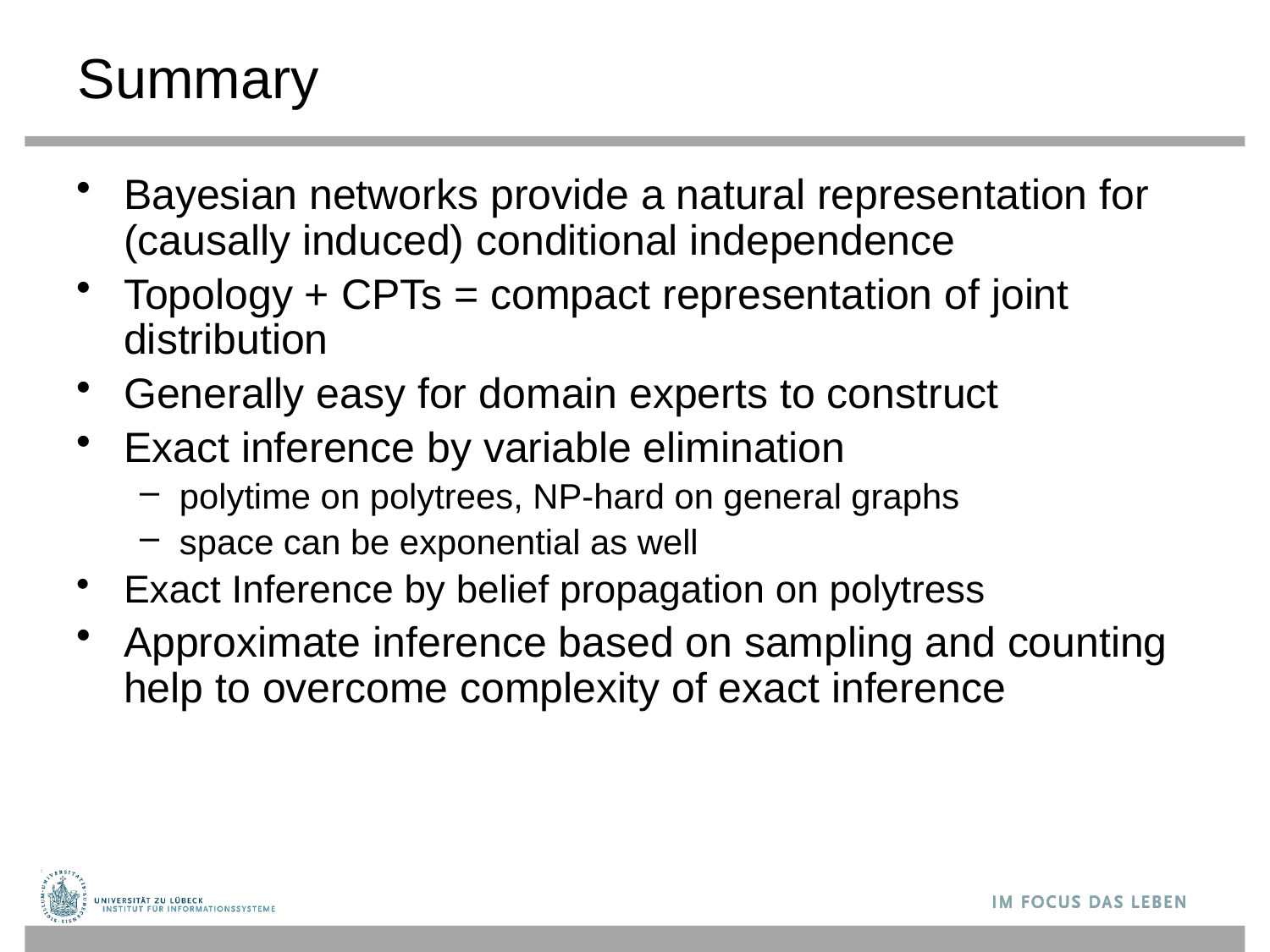

# Summary
Bayesian networks provide a natural representation for (causally induced) conditional independence
Topology + CPTs = compact representation of joint distribution
Generally easy for domain experts to construct
Exact inference by variable elimination
polytime on polytrees, NP-hard on general graphs
space can be exponential as well
Exact Inference by belief propagation on polytress
Approximate inference based on sampling and counting help to overcome complexity of exact inference